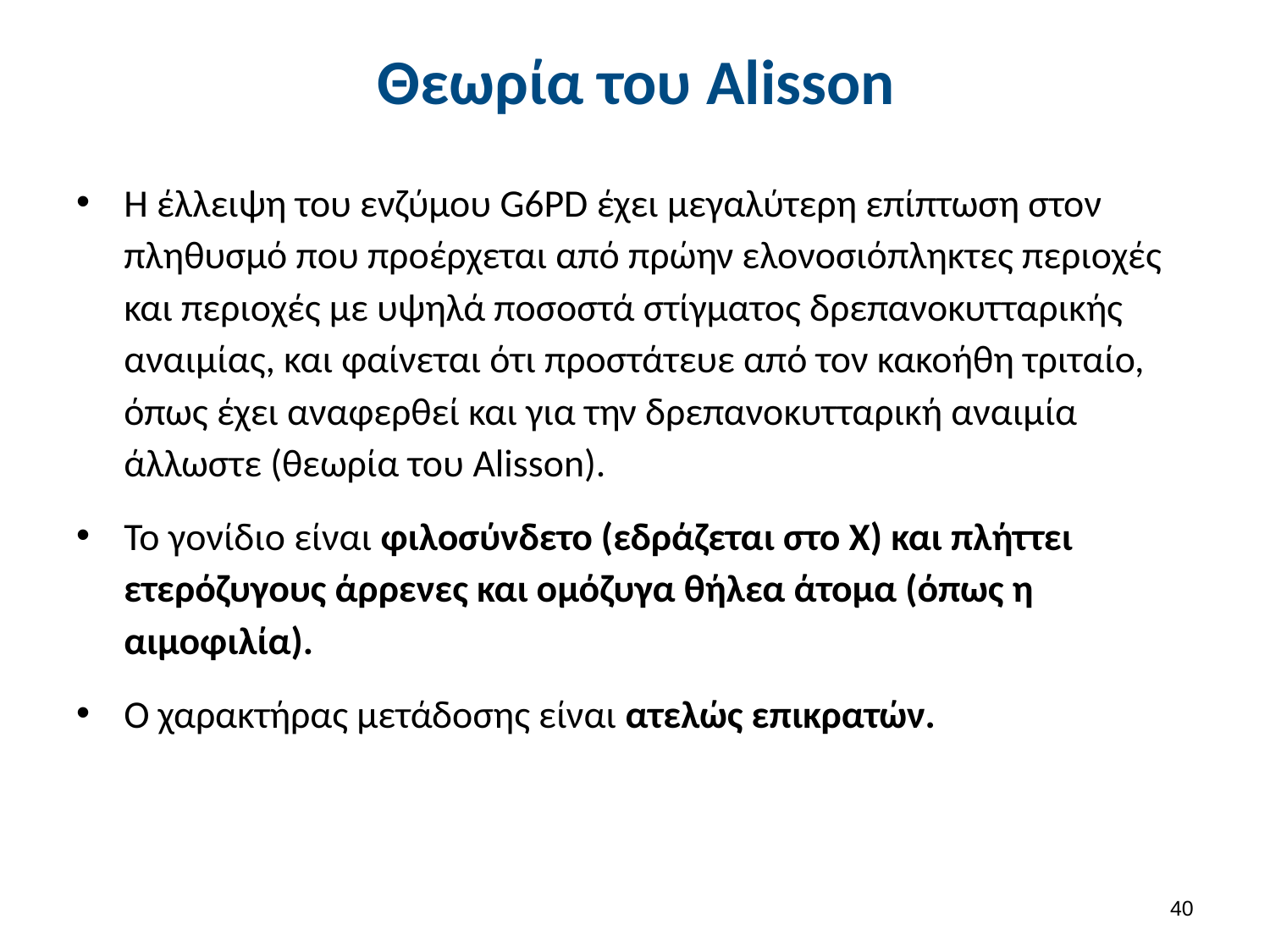

# Θεωρία του Alisson
Η έλλειψη του ενζύμου G6PD έχει μεγαλύτερη επίπτωση στον πληθυσμό που προέρχεται από πρώην ελονοσιόπληκτες περιοχές και περιοχές με υψηλά ποσοστά στίγματος δρεπανοκυτταρικής αναιμίας, και φαίνεται ότι προστάτευε από τον κακοήθη τριταίο, όπως έχει αναφερθεί και για την δρεπανοκυτταρική αναιμία άλλωστε (θεωρία του Alisson).
Το γονίδιο είναι φιλοσύνδετο (εδράζεται στο Χ) και πλήττει ετερόζυγους άρρενες και ομόζυγα θήλεα άτομα (όπως η αιμοφιλία).
Ο χαρακτήρας μετάδοσης είναι ατελώς επικρατών.
40